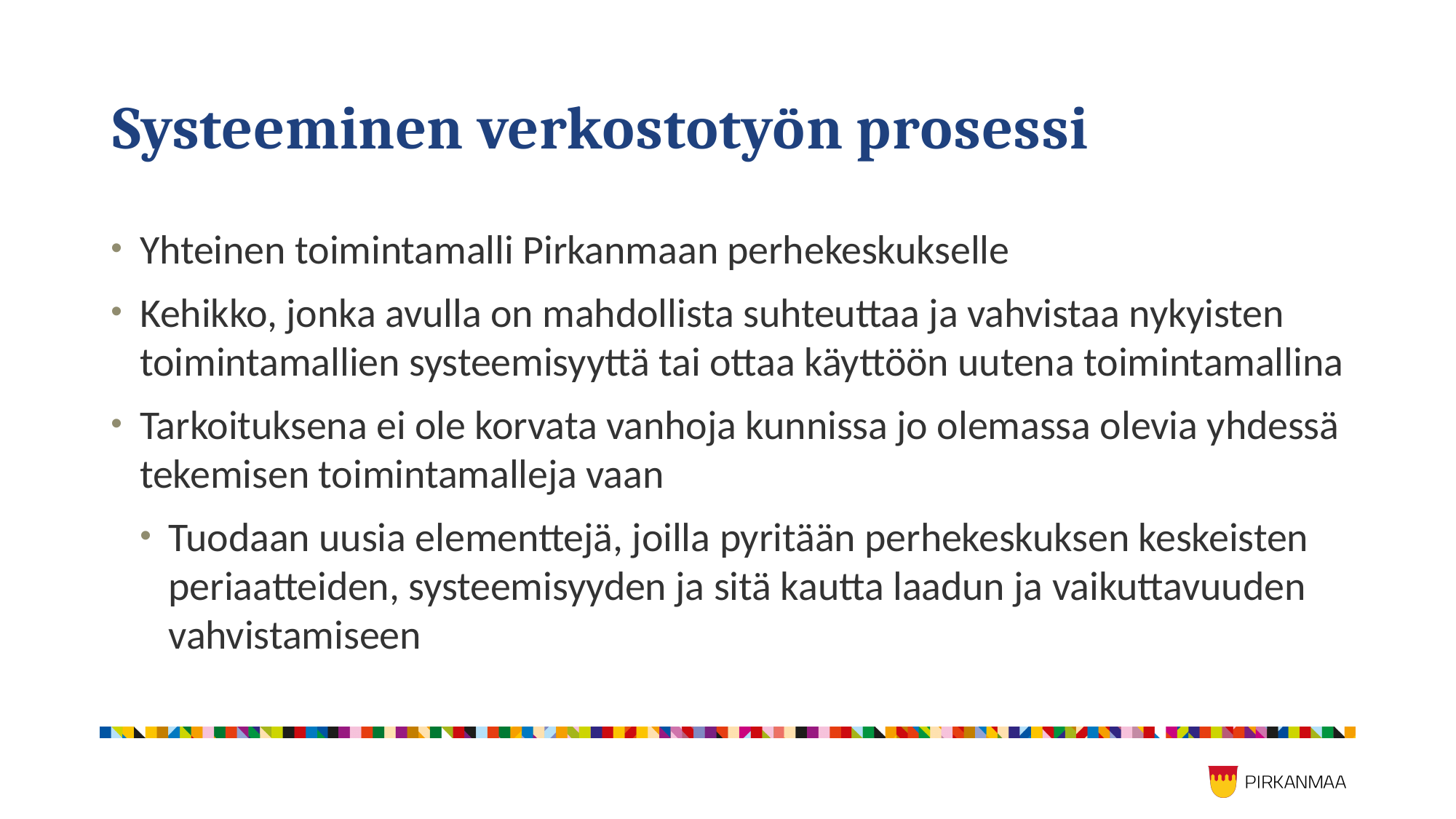

# Systeeminen verkostotyön prosessi
Yhteinen toimintamalli Pirkanmaan perhekeskukselle
Kehikko, jonka avulla on mahdollista suhteuttaa ja vahvistaa nykyisten toimintamallien systeemisyyttä tai ottaa käyttöön uutena toimintamallina
Tarkoituksena ei ole korvata vanhoja kunnissa jo olemassa olevia yhdessä tekemisen toimintamalleja vaan
Tuodaan uusia elementtejä, joilla pyritään perhekeskuksen keskeisten periaatteiden, systeemisyyden ja sitä kautta laadun ja vaikuttavuuden vahvistamiseen